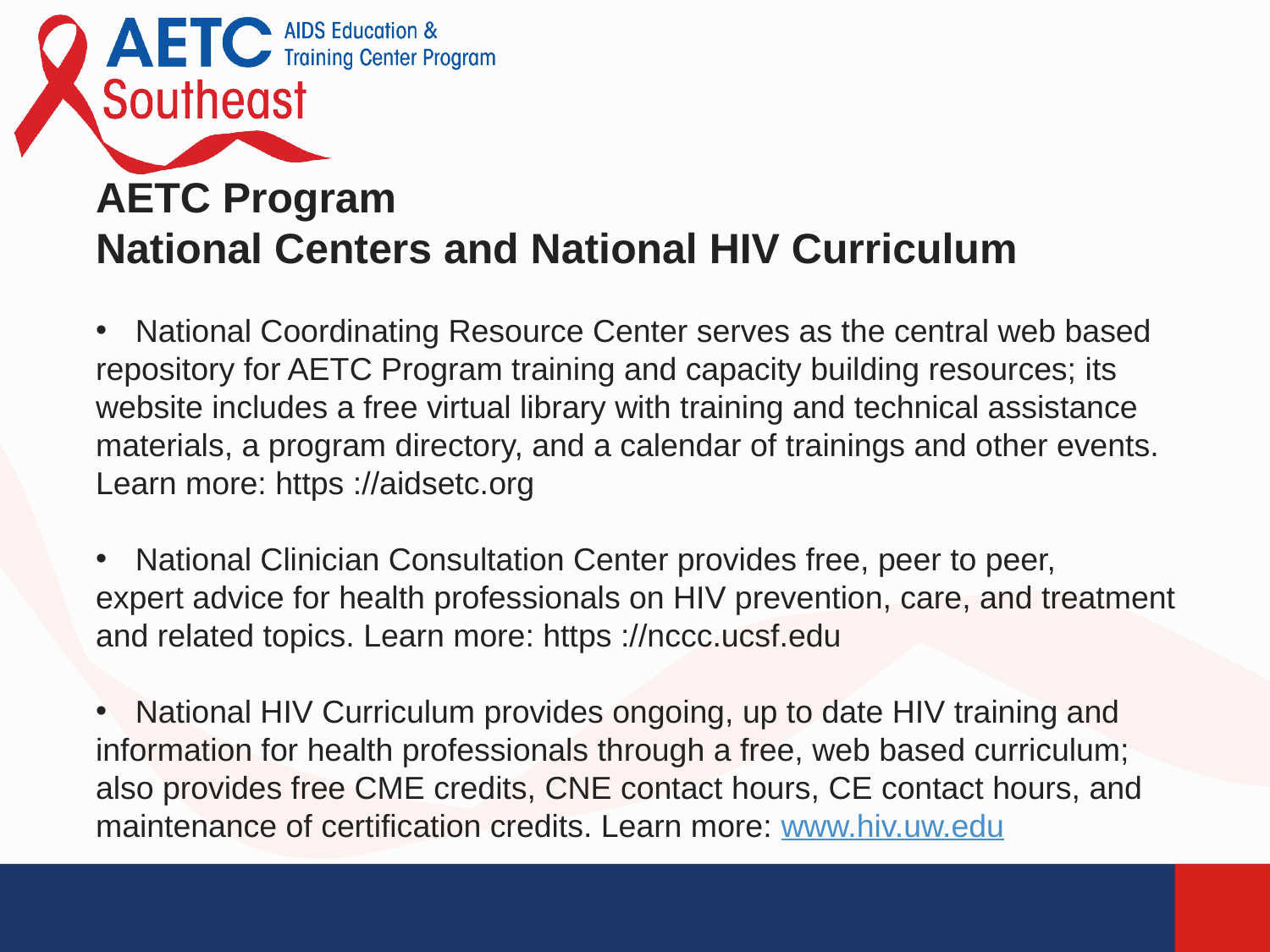

AETC Program
National Centers and National HIV Curriculum

National Coordinating Resource Center serves as the central web based
repository for AETC Program training and capacity building resources; its
website includes a free virtual library with training and technical assistance
materials, a program directory, and a calendar of trainings and other events.
Learn more: https ://aidsetc.org

National Clinician Consultation Center provides free, peer to peer,
expert advice for health professionals on HIV prevention, care, and treatment
and related topics. Learn more: https ://nccc.ucsf.edu

National HIV Curriculum provides ongoing, up to date HIV training and
information for health professionals through a free, web based curriculum;
also provides free CME credits, CNE contact hours, CE contact hours, and
maintenance of certification credits. Learn more: www.hiv.uw.edu